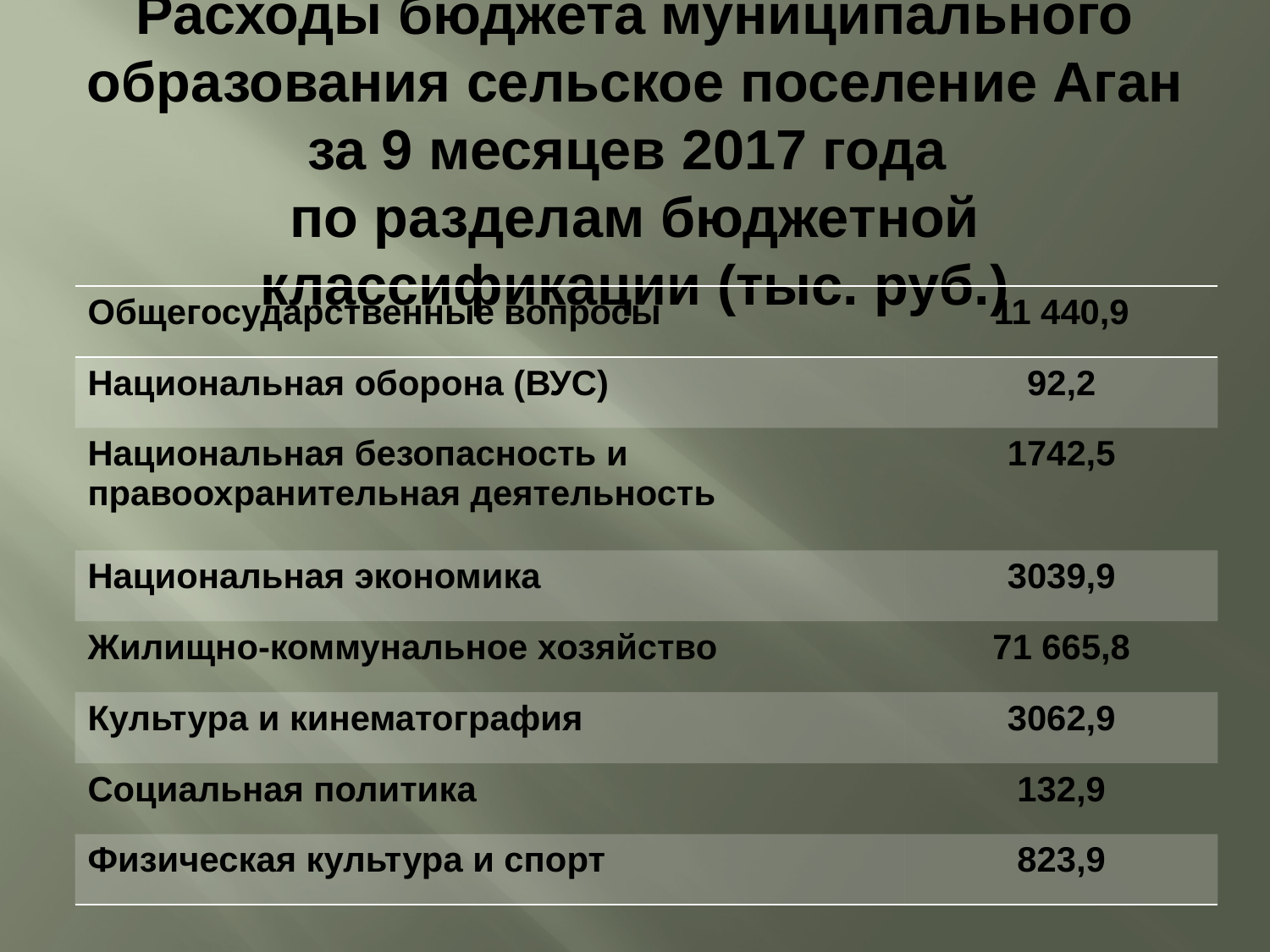

# Расходы бюджета муниципального образования сельское поселение Аган за 9 месяцев 2017 года по разделам бюджетной классификации (тыс. руб.)
| Общегосударственные вопросы | 11 440,9 |
| --- | --- |
| Национальная оборона (ВУС) | 92,2 |
| Национальная безопасность и правоохранительная деятельность | 1742,5 |
| Национальная экономика | 3039,9 |
| Жилищно-коммунальное хозяйство | 71 665,8 |
| Культура и кинематография | 3062,9 |
| Социальная политика | 132,9 |
| Физическая культура и спорт | 823,9 |